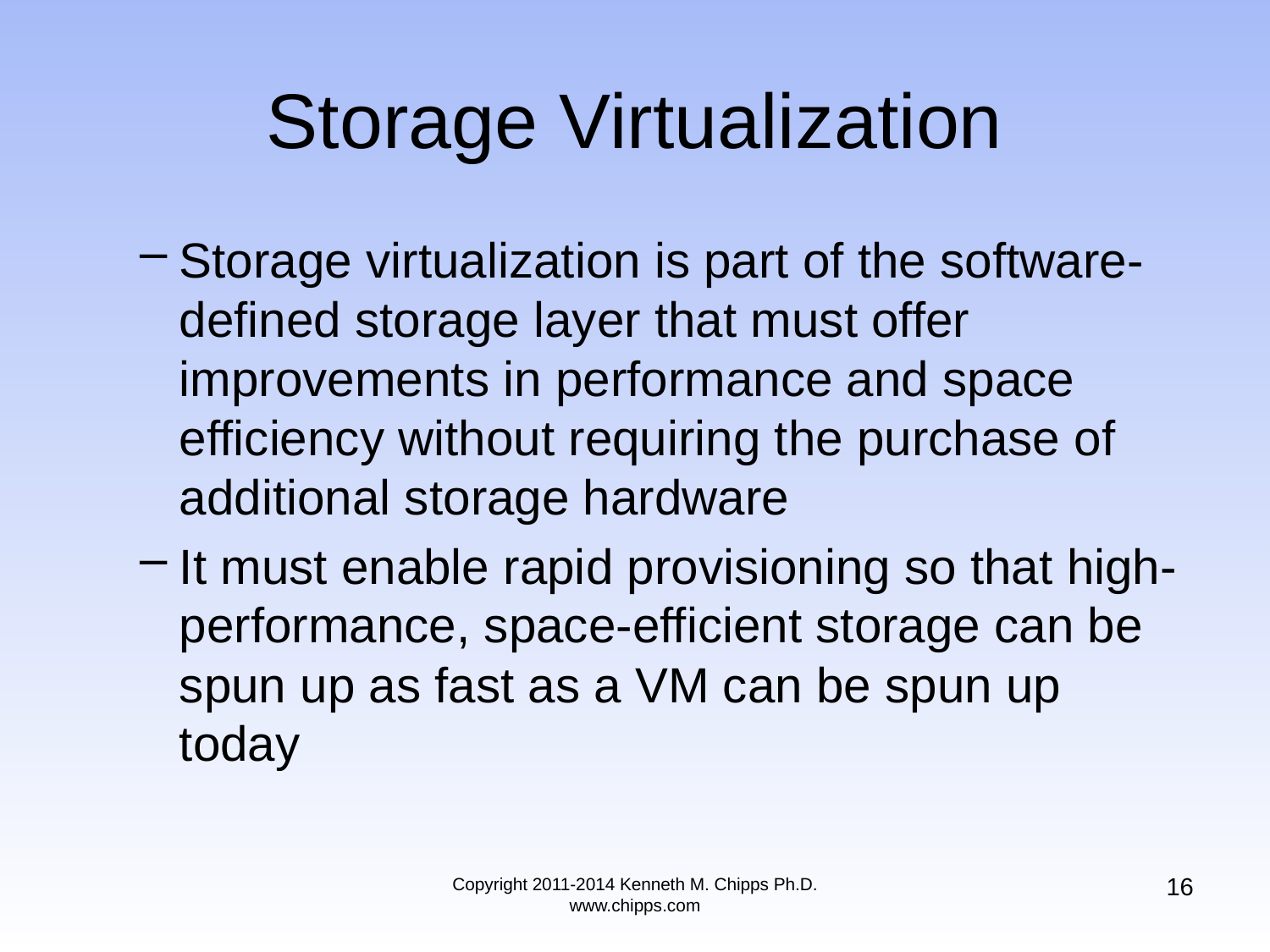

# Storage Virtualization
Storage virtualization is part of the software-defined storage layer that must offer improvements in performance and space efficiency without requiring the purchase of additional storage hardware
It must enable rapid provisioning so that high-performance, space-efficient storage can be spun up as fast as a VM can be spun up today
16
Copyright 2011-2014 Kenneth M. Chipps Ph.D. www.chipps.com